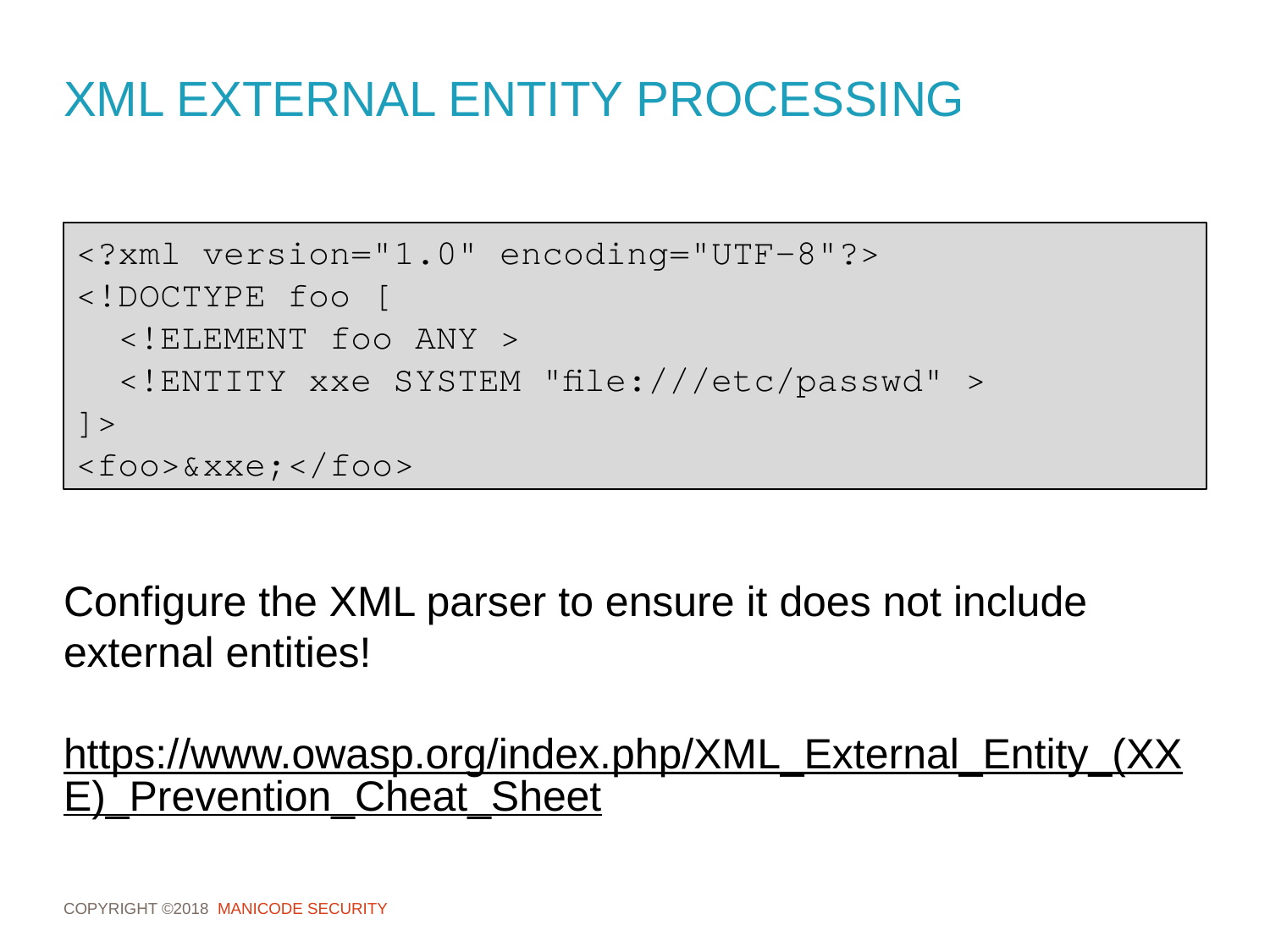

# XML EXTERNAL ENTITY PROCESSING
<?xml version="1.0" encoding="UTF-8"?>
<!DOCTYPE foo [
  <!ELEMENT foo ANY >
  <!ENTITY xxe SYSTEM "file:///etc/passwd" >
]>
<foo>&xxe;</foo>
Configure the XML parser to ensure it does not include external entities!

https://www.owasp.org/index.php/XML_External_Entity_(XXE)_Prevention_Cheat_Sheet